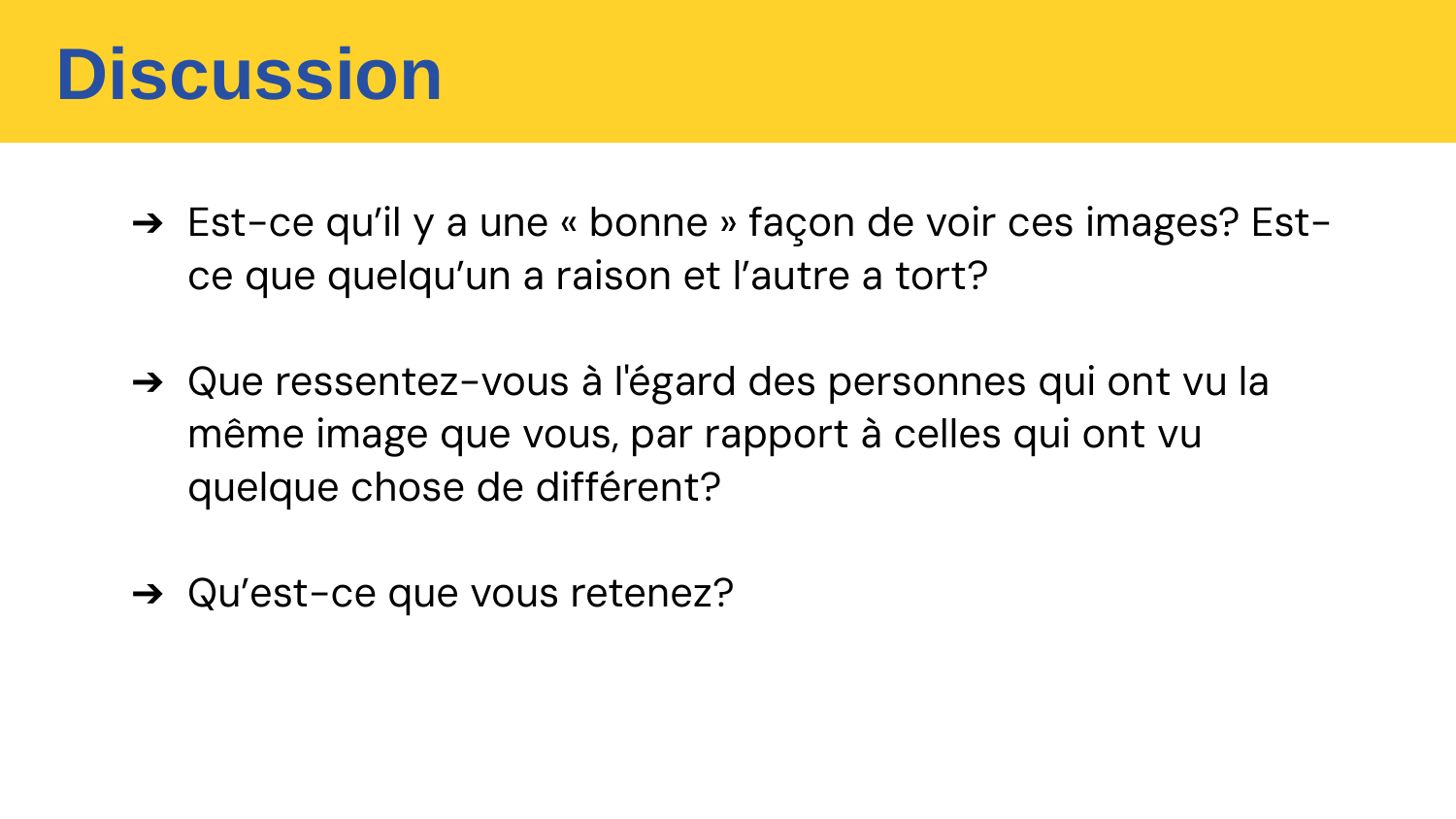

Discussion
Est-ce qu’il y a une « bonne » façon de voir ces images? Est-ce que quelqu’un a raison et l’autre a tort?

Que ressentez-vous à l'égard des personnes qui ont vu la même image que vous, par rapport à celles qui ont vu quelque chose de différent?

Qu’est-ce que vous retenez?